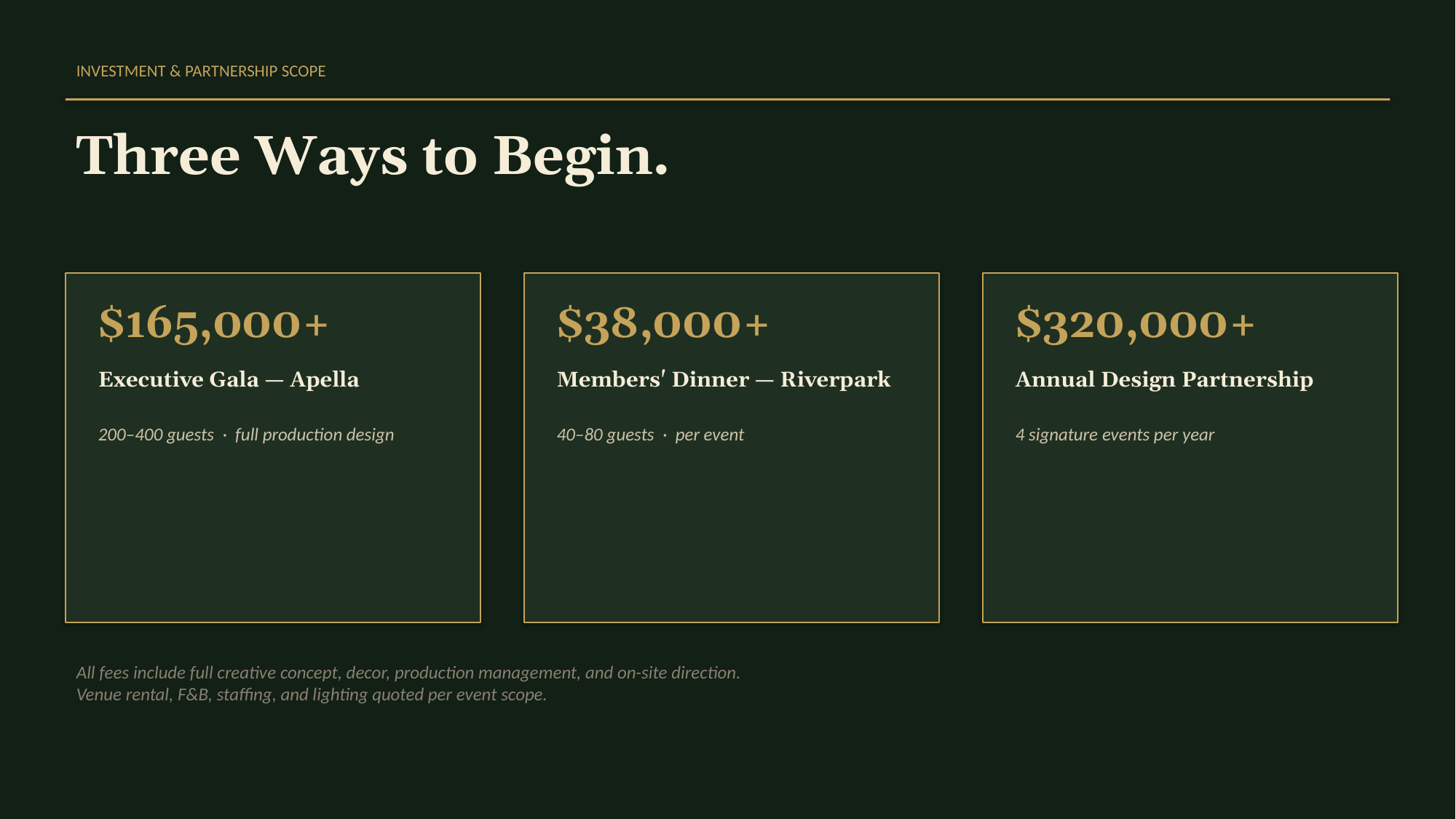

INVESTMENT & PARTNERSHIP SCOPE

Three Ways to Begin.

$165,000+
$38,000+
$320,000+
Executive Gala — Apella
Members' Dinner — Riverpark
Annual Design Partnership
200–400 guests  ·  full production design
40–80 guests  ·  per event
4 signature events per year
All fees include full creative concept, decor, production management, and on-site direction.
Venue rental, F&B, staffing, and lighting quoted per event scope.